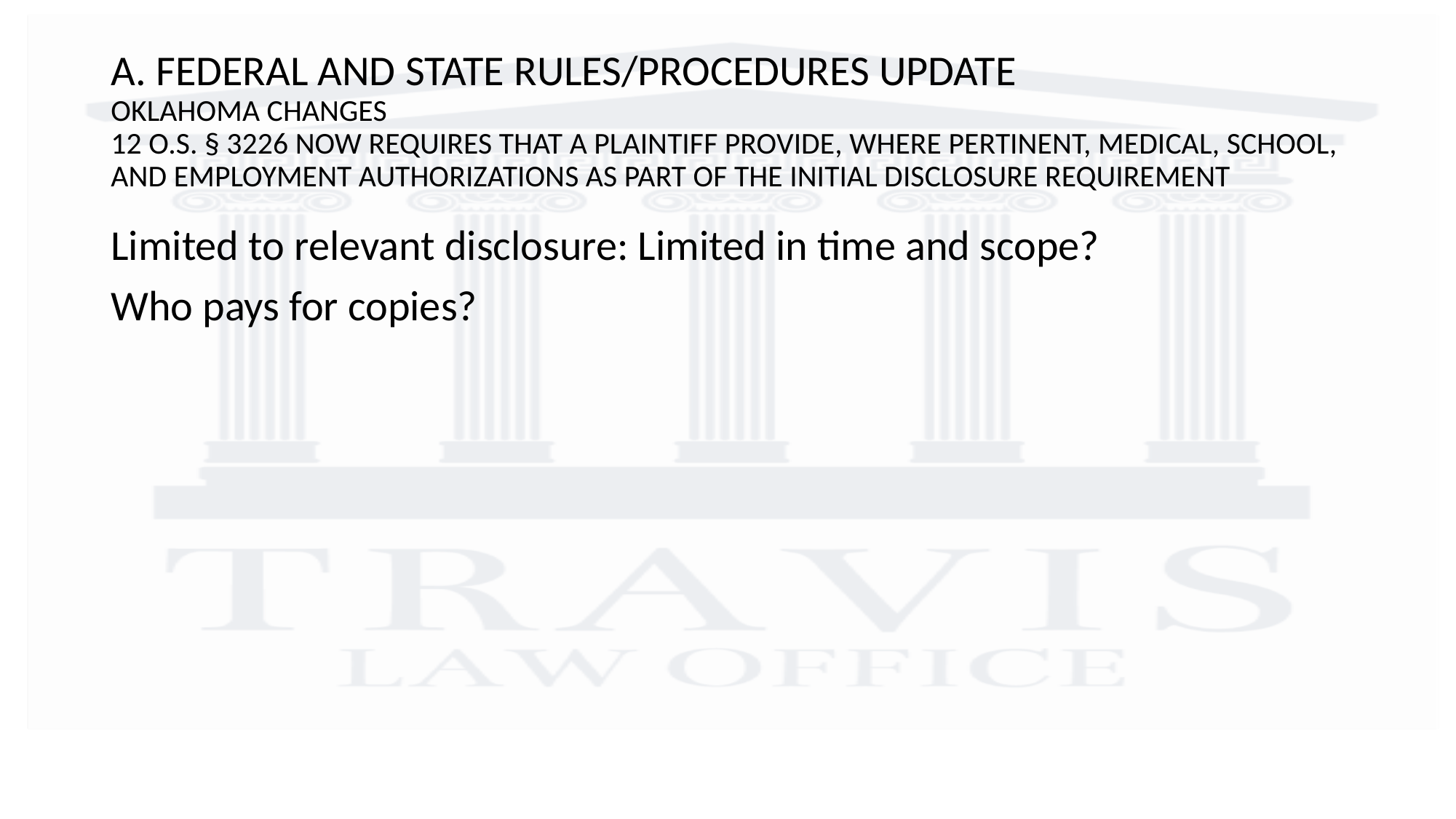

# A. FEDERAL AND STATE RULES/PROCEDURES UPDATE OKLAHOMA CHANGES 12 O.S. § 3226 NOW REQUIRES THAT A PLAINTIFF PROVIDE, WHERE PERTINENT, MEDICAL, SCHOOL, AND EMPLOYMENT AUTHORIZATIONS AS PART OF THE INITIAL DISCLOSURE REQUIREMENT
Limited to relevant disclosure: Limited in time and scope?
Who pays for copies?